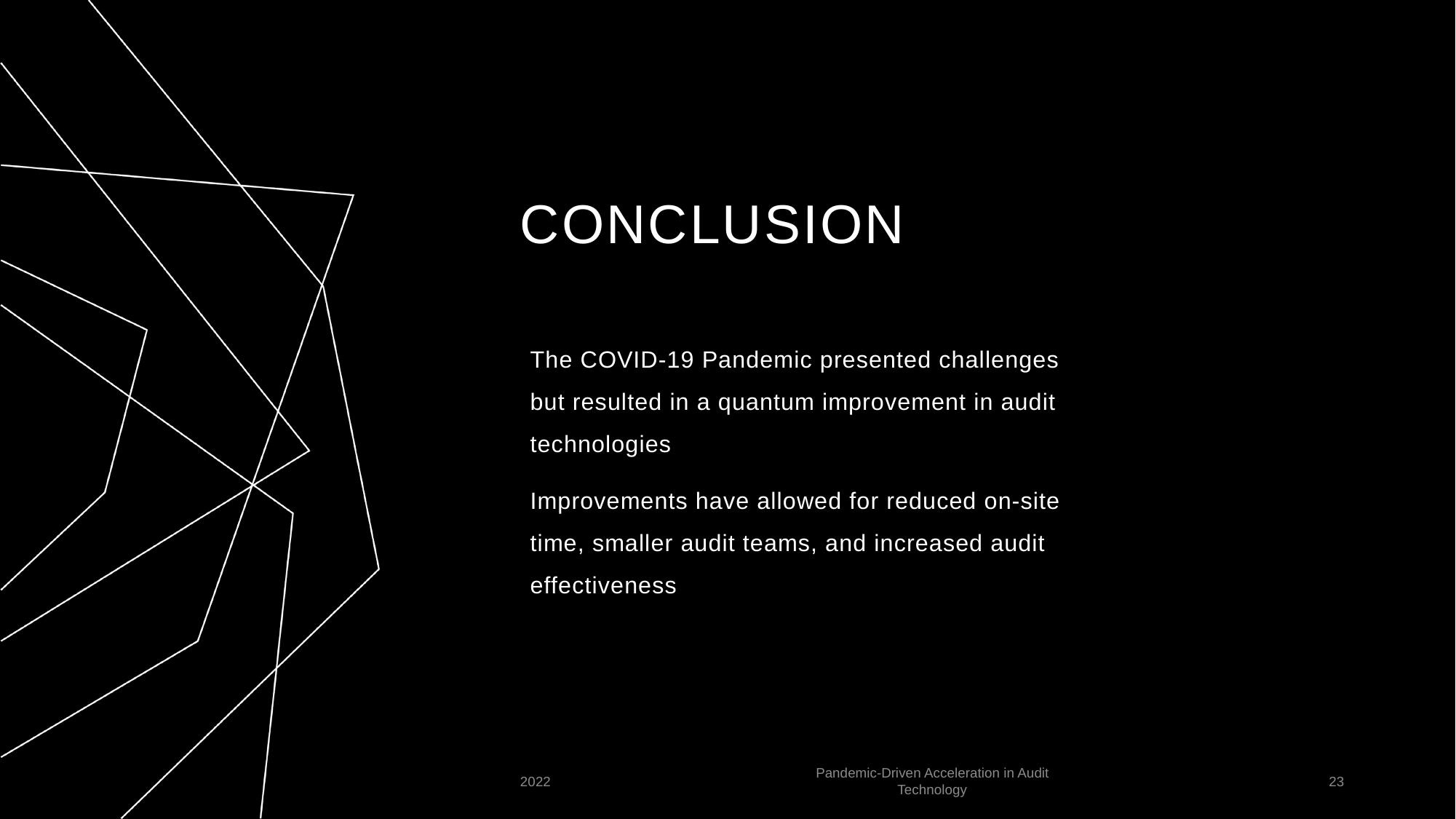

# conclusion
The COVID-19 Pandemic presented challenges but resulted in a quantum improvement in audit technologies
Improvements have allowed for reduced on-site time, smaller audit teams, and increased audit effectiveness
2022
Pandemic-Driven Acceleration in Audit Technology
23